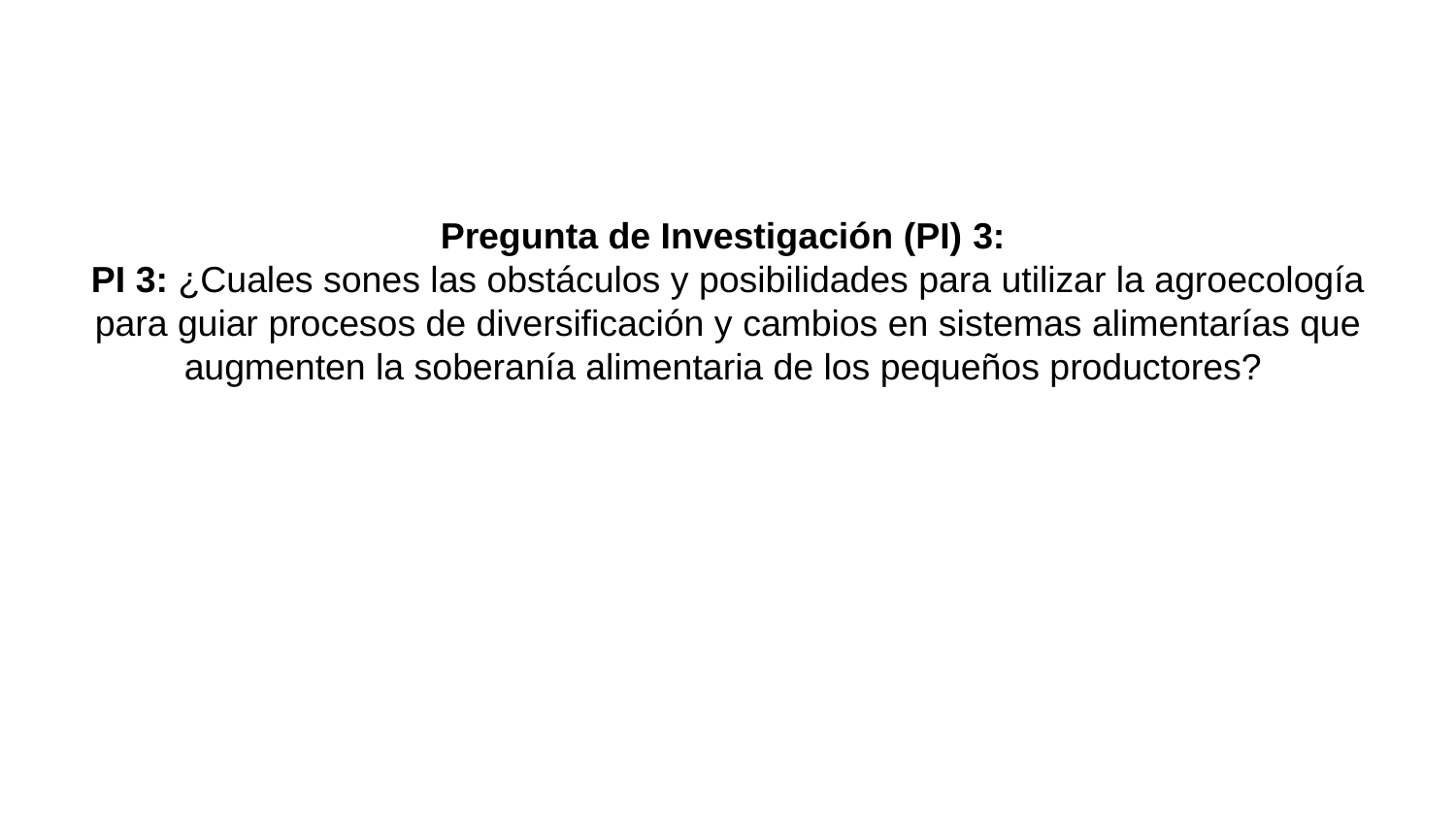

# Pregunta de Investigación (PI) 3: PI 3: ¿Cuales sones las obstáculos y posibilidades para utilizar la agroecología para guiar procesos de diversificación y cambios en sistemas alimentarías que augmenten la soberanía alimentaria de los pequeños productores?